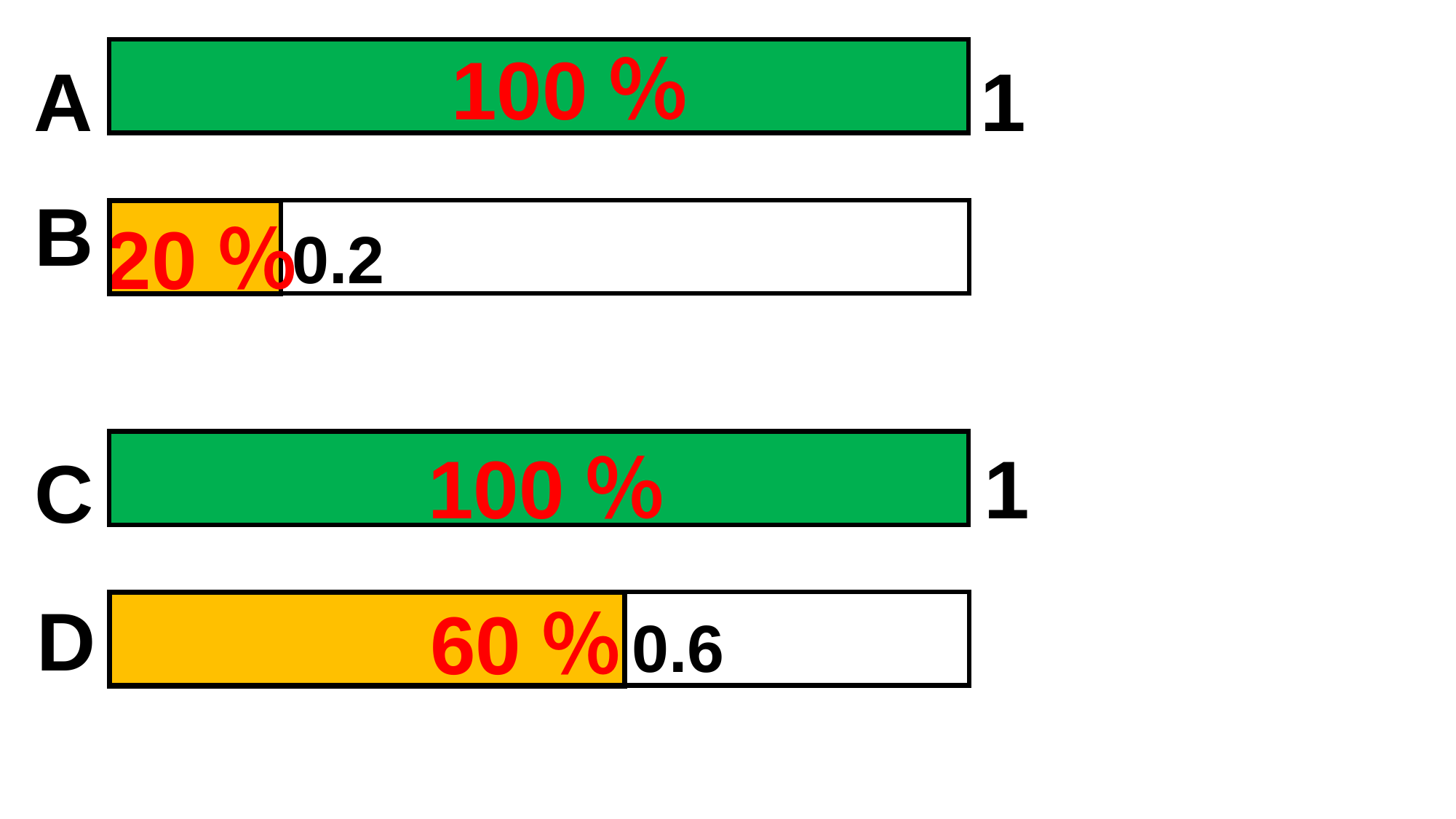

100％

A
1
B

20％
0.2

100％
1
C
D
60％

0.6